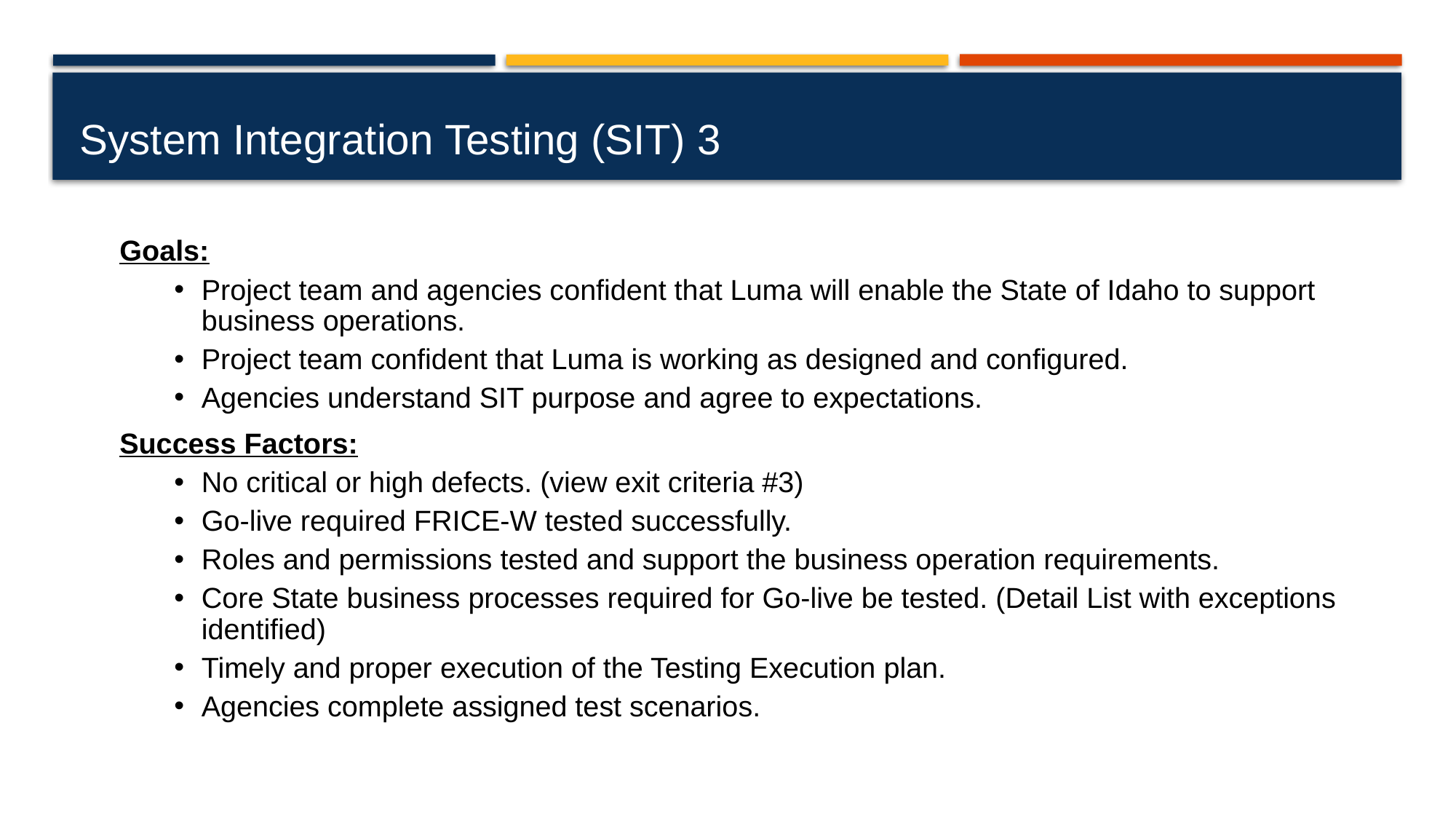

# System Integration Testing (SIT) 3
Goals:
Project team and agencies confident that Luma will enable the State of Idaho to support business operations.
Project team confident that Luma is working as designed and configured.
Agencies understand SIT purpose and agree to expectations.
Success Factors:
No critical or high defects. (view exit criteria #3)
Go-live required FRICE-W tested successfully.
Roles and permissions tested and support the business operation requirements.
Core State business processes required for Go-live be tested. (Detail List with exceptions identified)
Timely and proper execution of the Testing Execution plan.
Agencies complete assigned test scenarios.